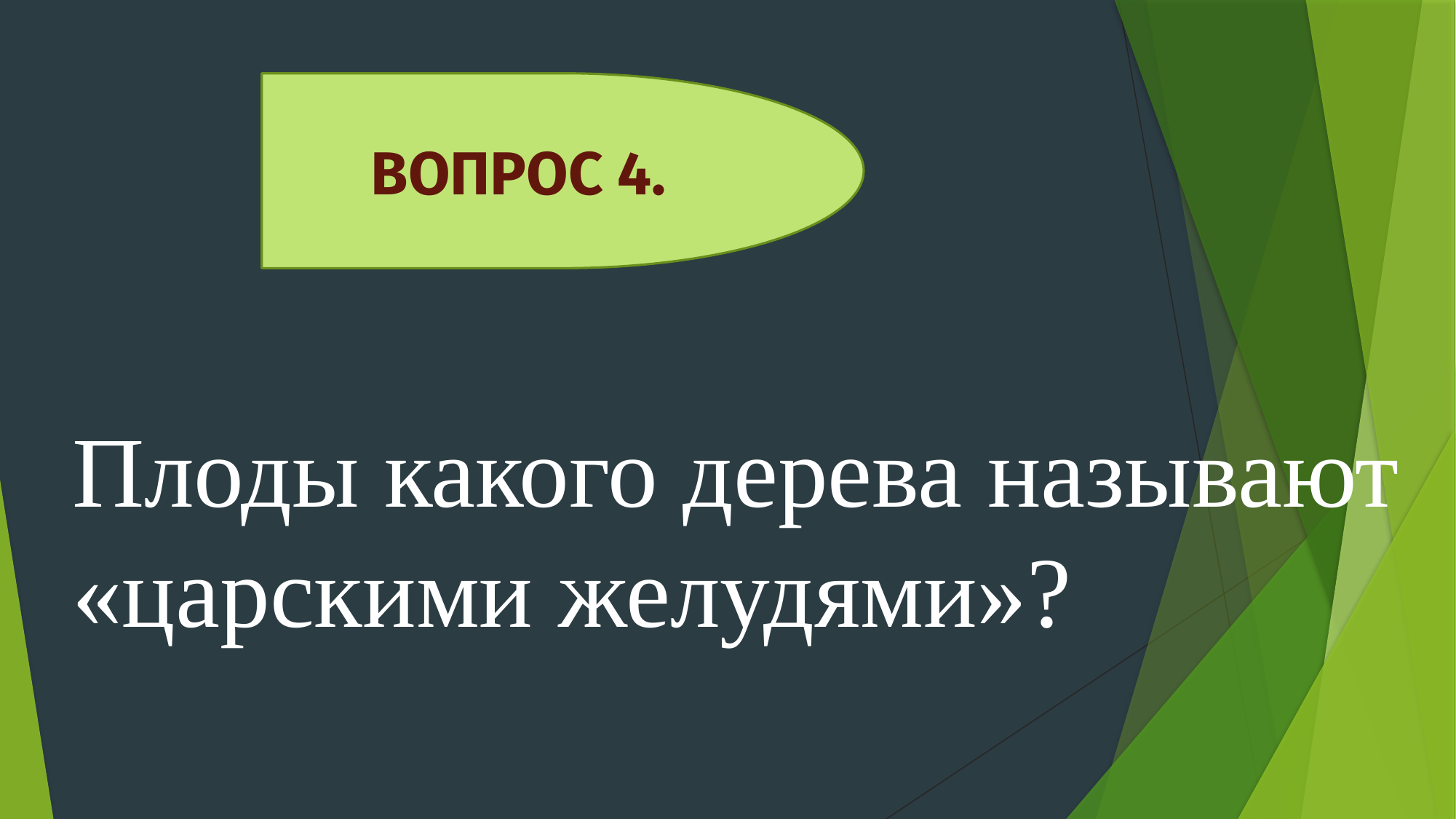

ВОПРОС 4.
Плоды какого дерева называют «царскими желудями»?